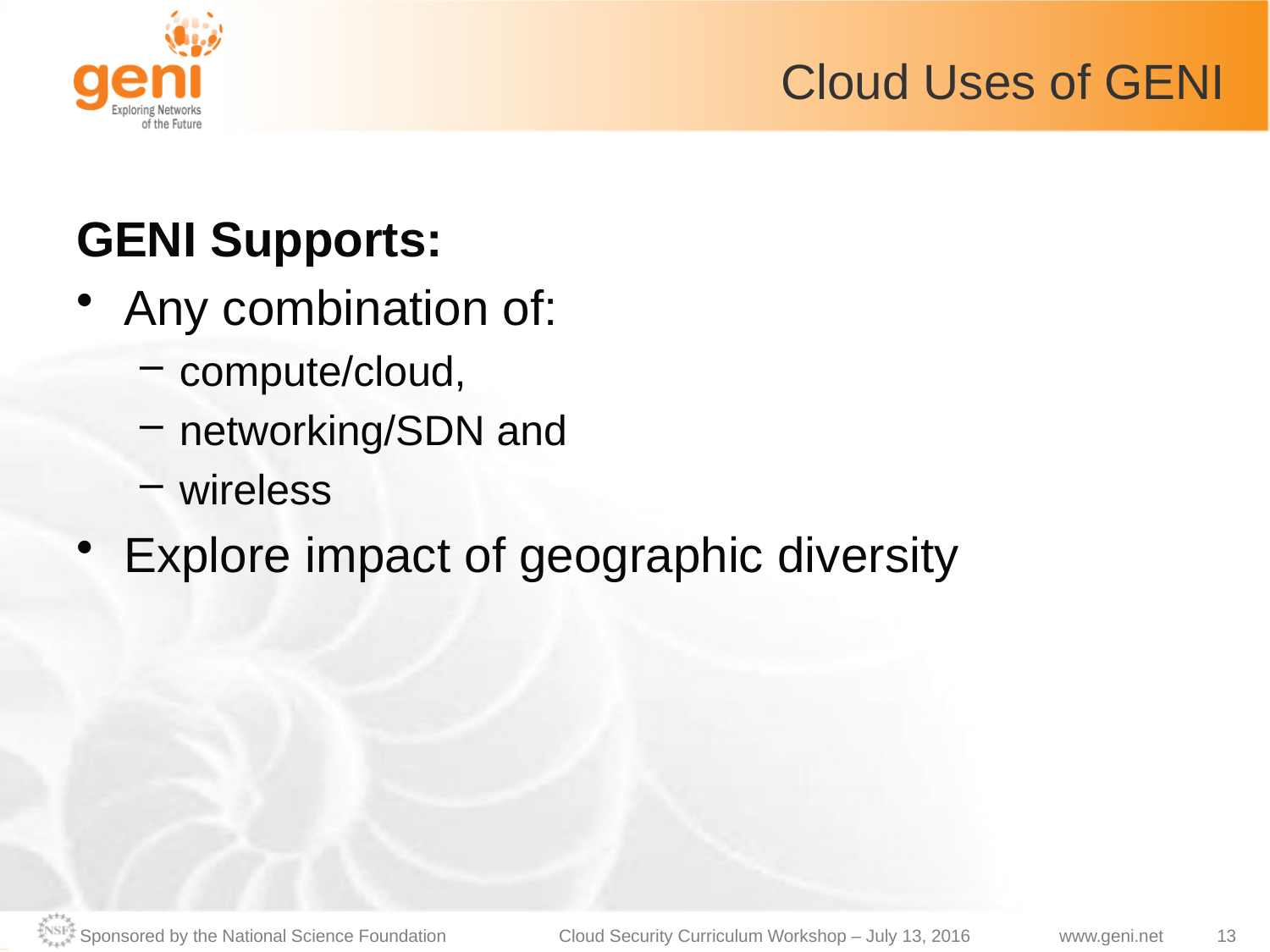

# Cloud Uses of GENI
GENI Supports:
Any combination of:
compute/cloud,
networking/SDN and
wireless
Explore impact of geographic diversity